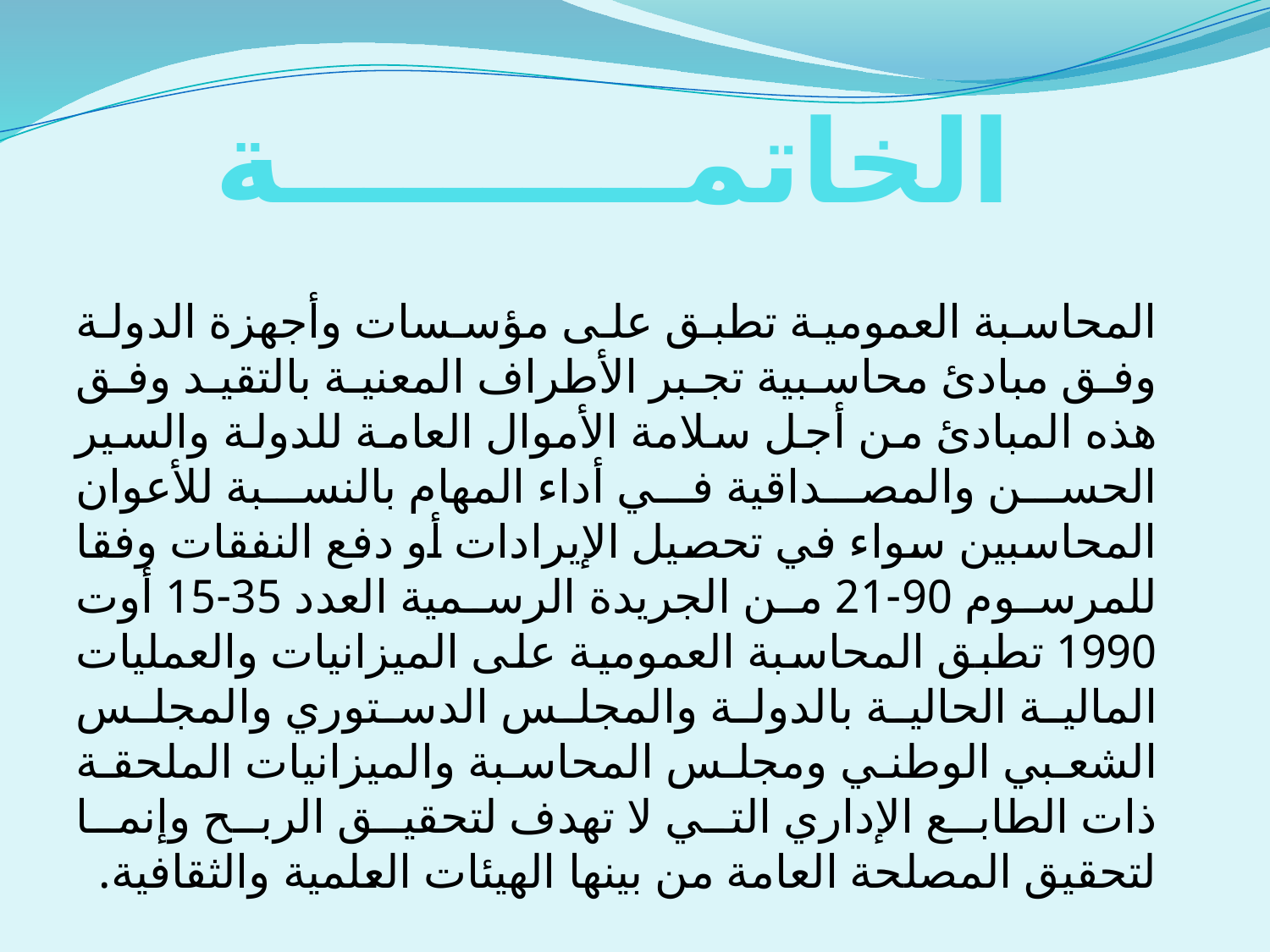

# الخاتمــــــــــة
المحاسبة العمومية تطبق على مؤسسات وأجهزة الدولة وفق مبادئ محاسبية تجبر الأطراف المعنية بالتقيد وفق هذه المبادئ من أجل سلامة الأموال العامة للدولة والسير الحسن والمصداقية في أداء المهام بالنسبة للأعوان المحاسبين سواء في تحصيل الإيرادات أو دفع النفقات وفقا للمرسوم 90-21 من الجريدة الرسمية العدد 35-15 أوت 1990 تطبق المحاسبة العمومية على الميزانيات والعمليات المالية الحالية بالدولة والمجلس الدستوري والمجلس الشعبي الوطني ومجلس المحاسبة والميزانيات الملحقة ذات الطابع الإداري التي لا تهدف لتحقيق الربح وإنما لتحقيق المصلحة العامة من بينها الهيئات العلمية والثقافية.